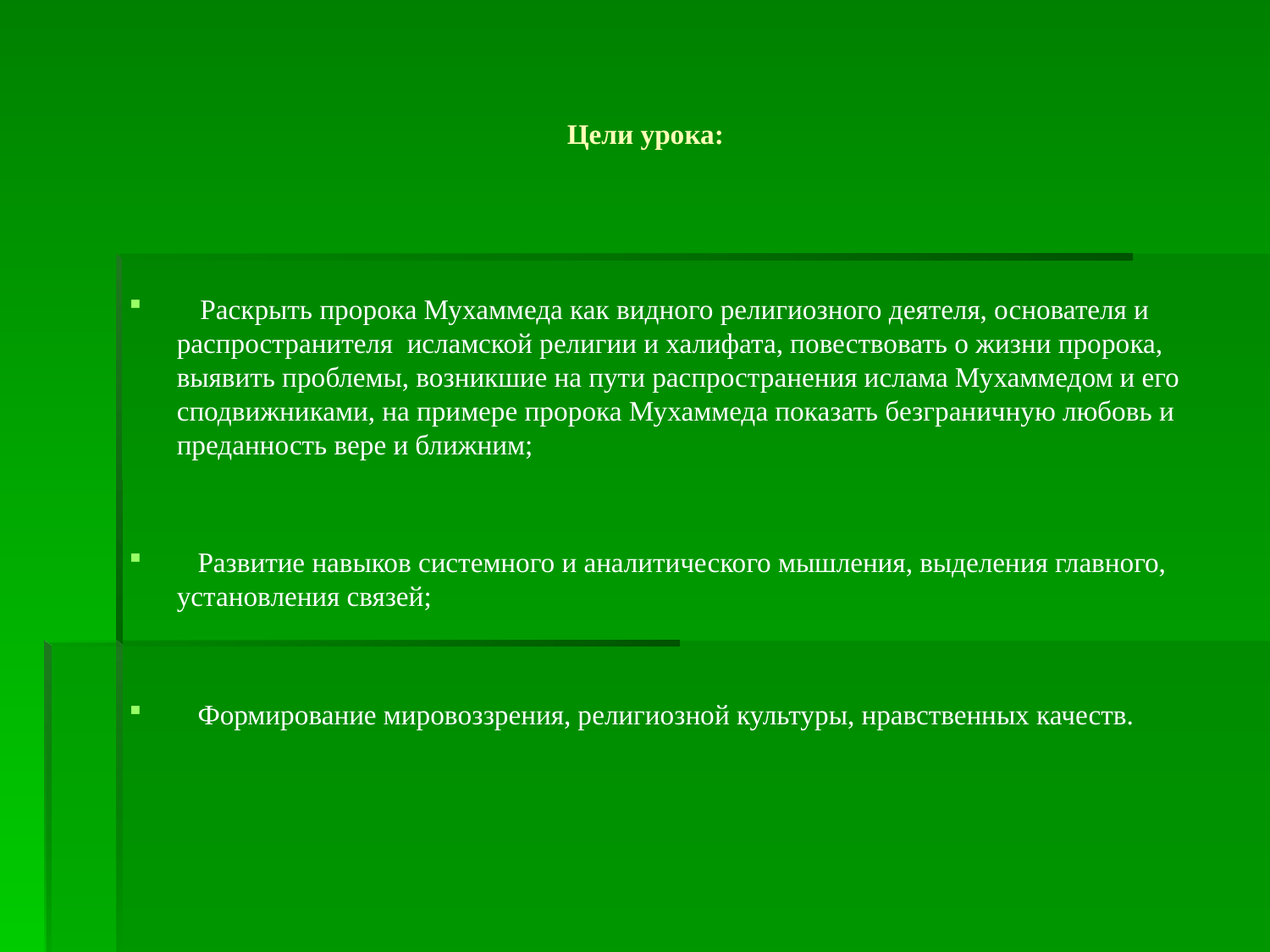

# Цели урока:

   Раскрыть пророка Мухаммеда как видного религиозного деятеля, основателя и распространителя  исламской религии и халифата, повествовать о жизни пророка, выявить проблемы, возникшие на пути распространения ислама Мухаммедом и его сподвижниками, на примере пророка Мухаммеда показать безграничную любовь и преданность вере и ближним;

   Развитие навыков системного и аналитического мышления, выделения главного, установления связей;

   Формирование мировоззрения, религиозной культуры, нравственных качеств.